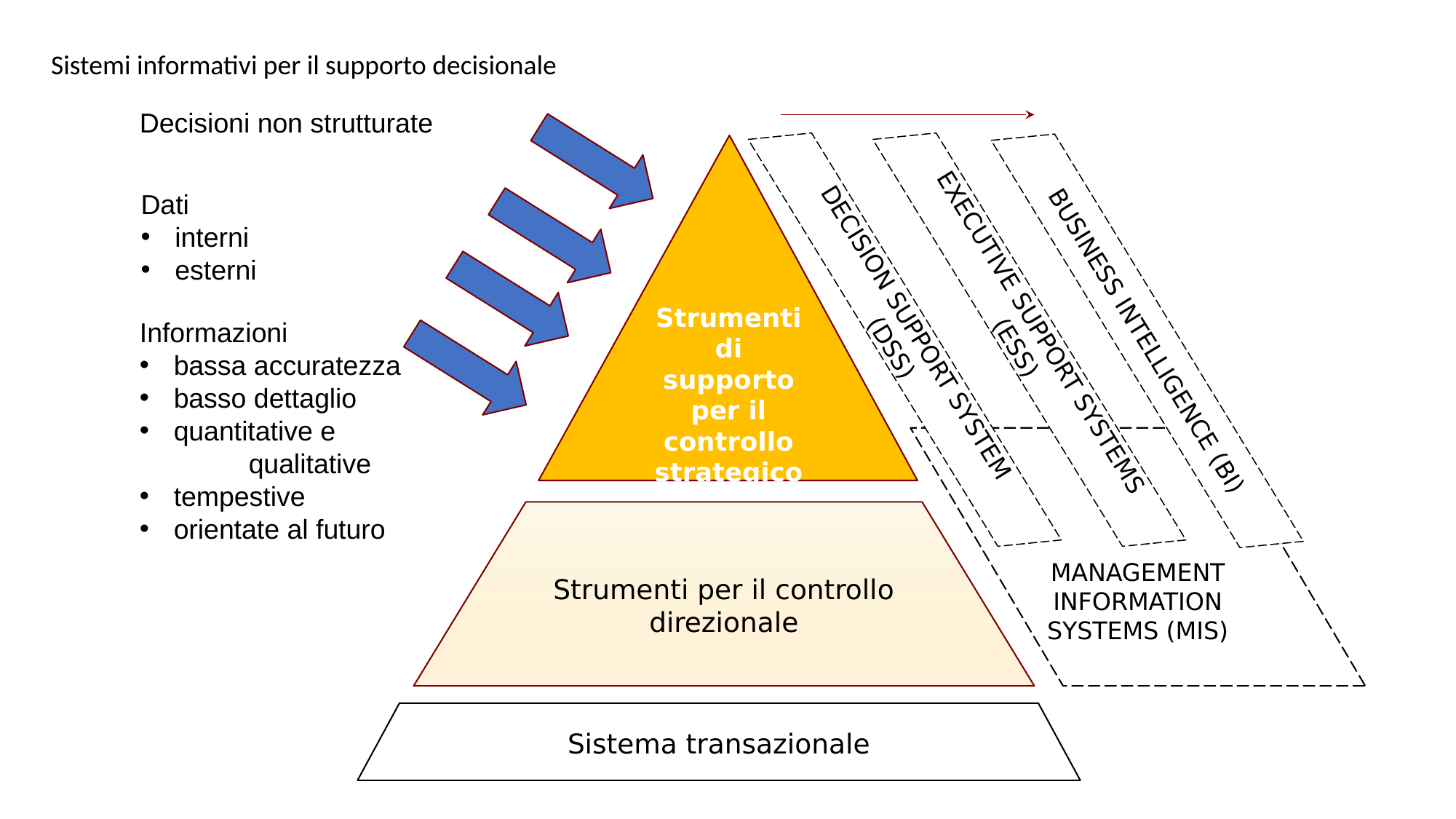

# Sistemi informativi per il supporto decisionale
Decisioni non strutturate

Strumenti di supporto per il controllo strategico
Dati
interni
esterni

Informazioni
bassa accuratezza
basso dettaglio
quantitative e
	qualitative
tempestive
orientate al futuro
DECISION SUPPORT SYSTEM (DSS)
EXECUTIVE SUPPORT SYSTEMS (ESS)
BUSINESS INTELLIGENCE (BI)

MANAGEMENT INFORMATION SYSTEMS (MIS)
Strumenti per il controllo direzionale
Sistema transazionale